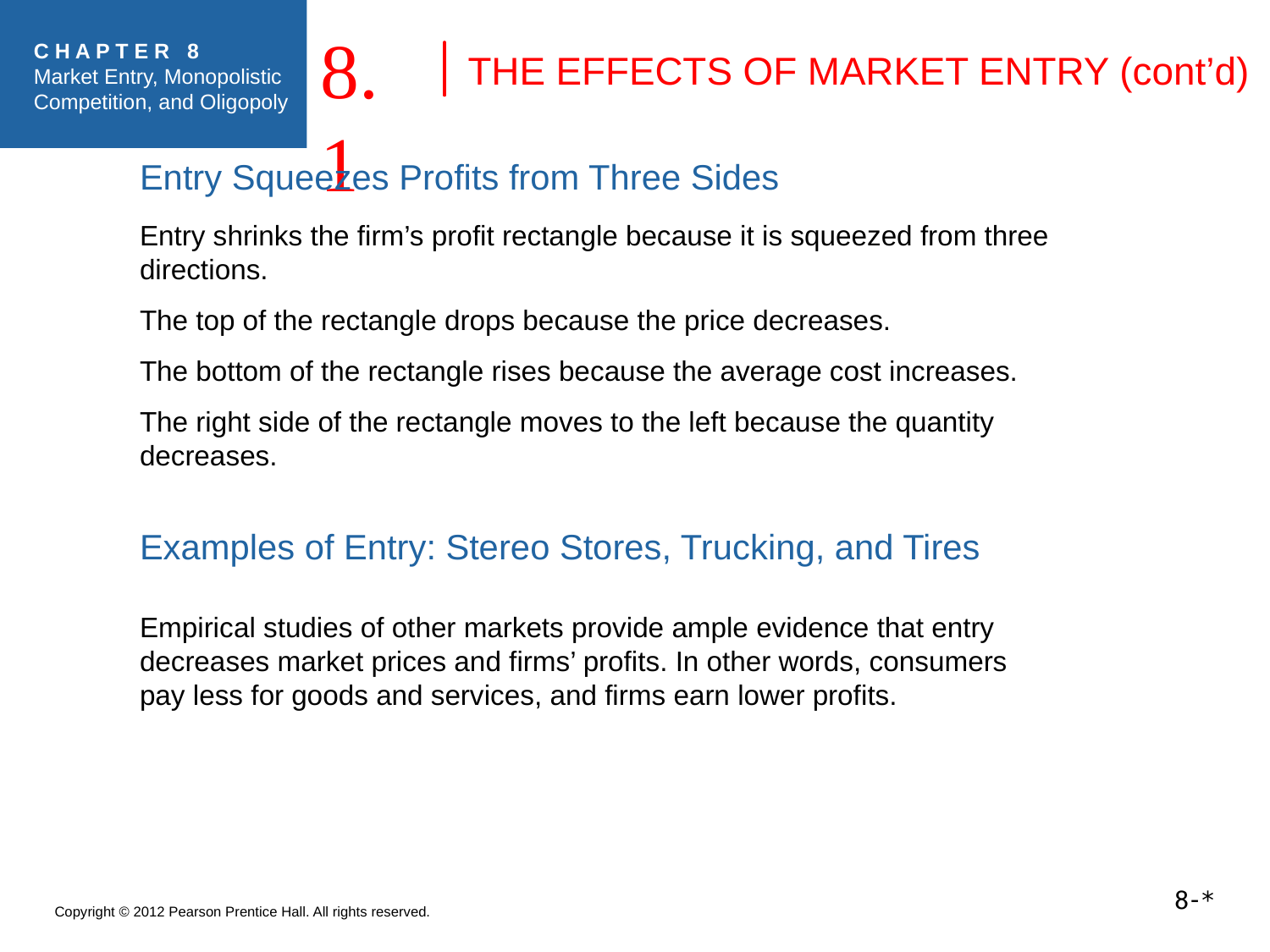

8.1
# THE EFFECTS OF MARKET ENTRY (cont’d)
Entry Squeezes Profits from Three Sides
Entry shrinks the firm’s profit rectangle because it is squeezed from three directions.

The top of the rectangle drops because the price decreases.

The bottom of the rectangle rises because the average cost increases.

The right side of the rectangle moves to the left because the quantity decreases.
Examples of Entry: Stereo Stores, Trucking, and Tires
Empirical studies of other markets provide ample evidence that entry decreases market prices and firms’ profits. In other words, consumers pay less for goods and services, and firms earn lower profits.